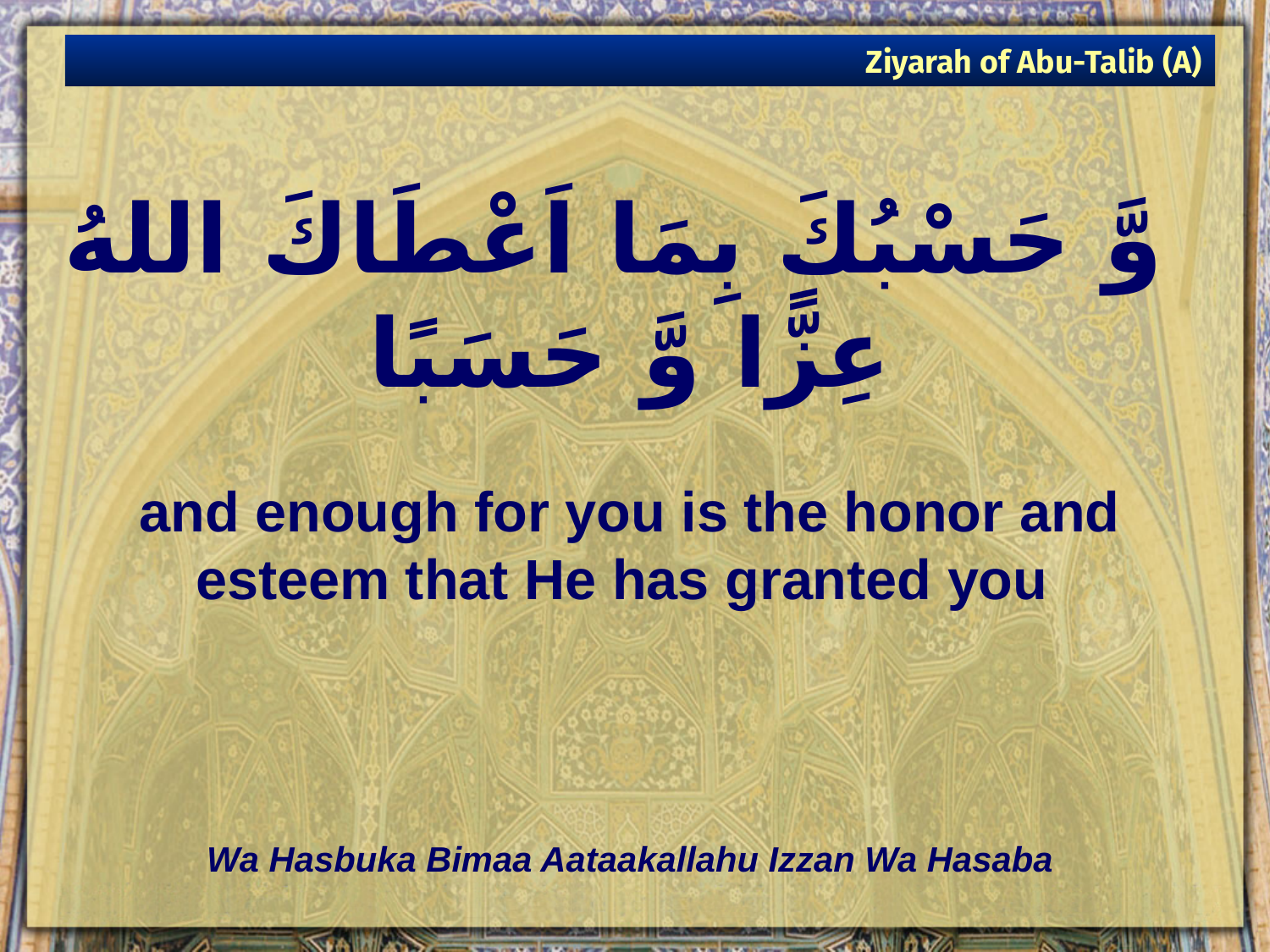

Ziyarah of Abu-Talib (A)
# وَّ حَسْبُكَ بِمَا اَعْطَاكَ اللهُ عِزًّا وَّ حَسَبًا
and enough for you is the honor and esteem that He has granted you
Wa Hasbuka Bimaa Aataakallahu Izzan Wa Hasaba